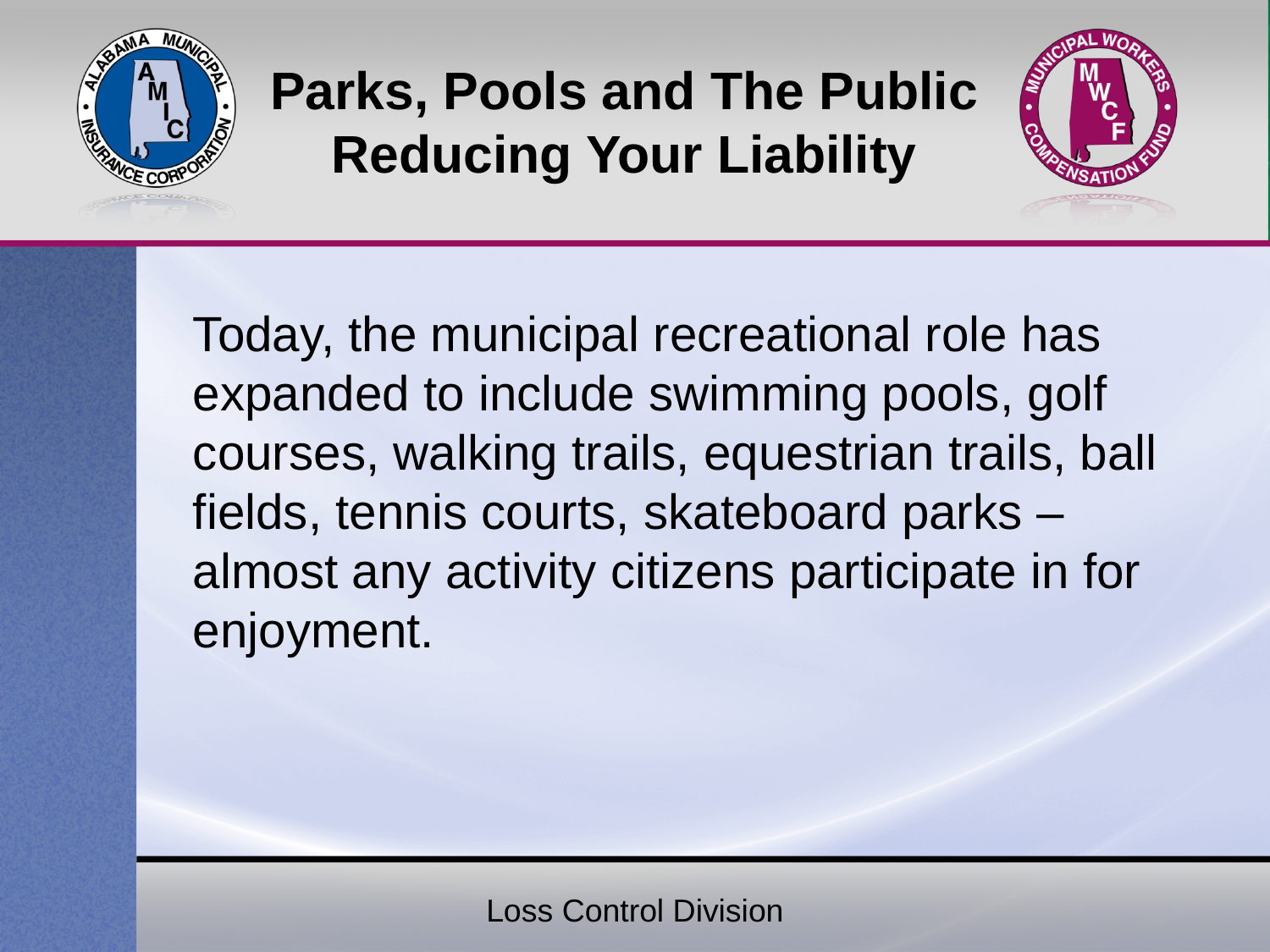

# Parks, Pools and The Public Reducing Your Liability
Today, the municipal recreational role has expanded to include swimming pools, golf courses, walking trails, equestrian trails, ball fields, tennis courts, skateboard parks – almost any activity citizens participate in for enjoyment.